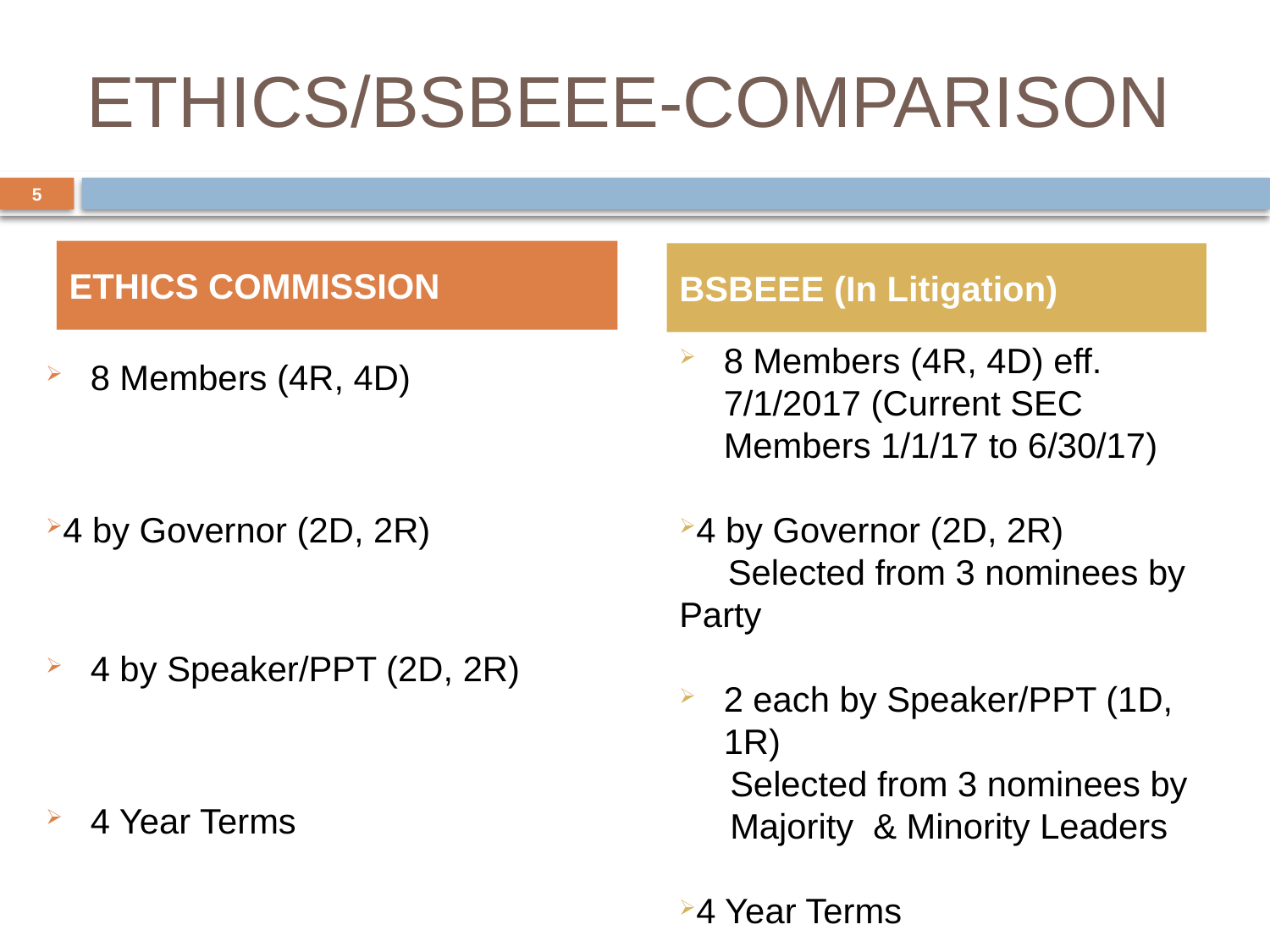

# ETHICS/BSBEEE-COMPARISON
5
ETHICS COMMISSION
BSBEEE (In Litigation)
8 Members (4R, 4D) eff. 7/1/2017 (Current SEC Members 1/1/17 to 6/30/17)

4 by Governor (2D, 2R)
     Selected from 3 nominees by Party

2 each by Speaker/PPT (1D, 1R)
Selected from 3 nominees by Majority  & Minority Leaders

4 Year Terms

8 Members (4R, 4D)

4 by Governor (2D, 2R)

4 by Speaker/PPT (2D, 2R)

4 Year Terms